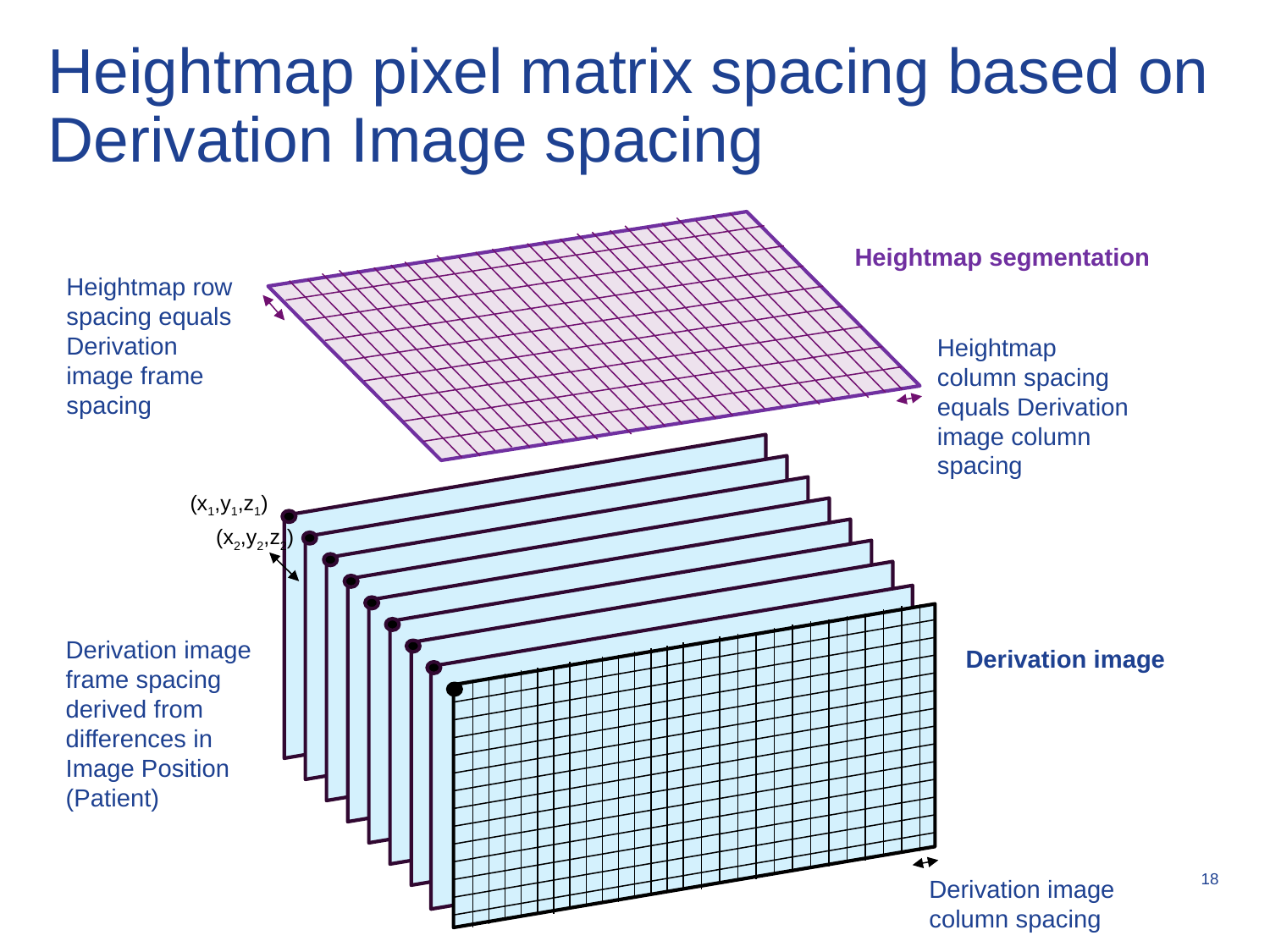

# Heightmap pixel matrix spacing based on Derivation Image spacing
Heightmap segmentation

Heightmap row spacing equals Derivation image frame spacing
Heightmap column spacing equals Derivation image column spacing

(x1,y1,z1)

(x2,y2,z2)

Derivation image frame spacing derived from differences in Image Position (Patient)
Derivation image

Derivation image column spacing